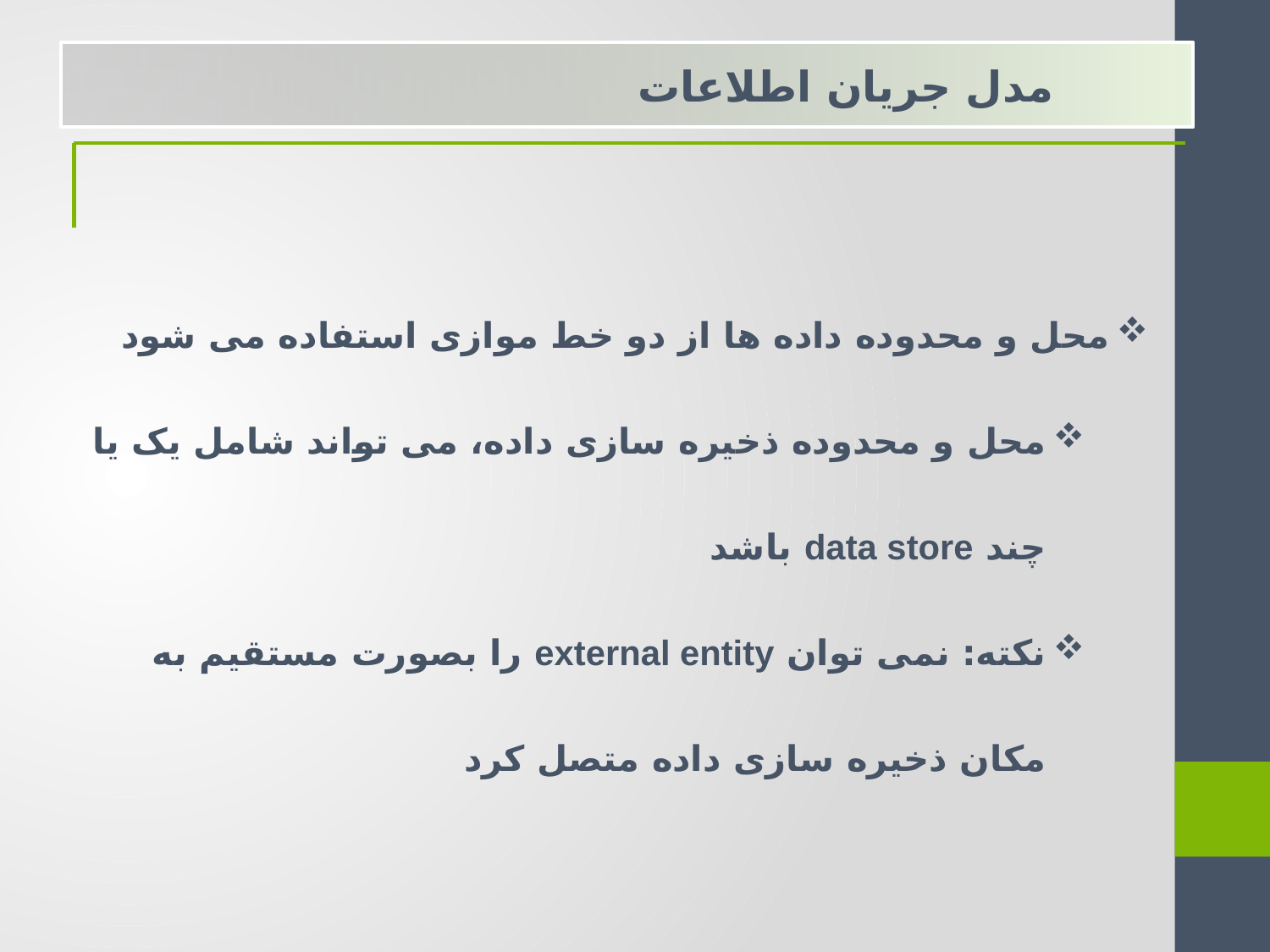

مدل جریان اطلاعات
محل و محدوده داده ها از دو خط موازی استفاده می شود
محل و محدوده ذخیره سازی داده، می تواند شامل یک یا چند data store باشد
نکته: نمی توان external entity را بصورت مستقیم به مکان ذخیره سازی داده متصل کرد